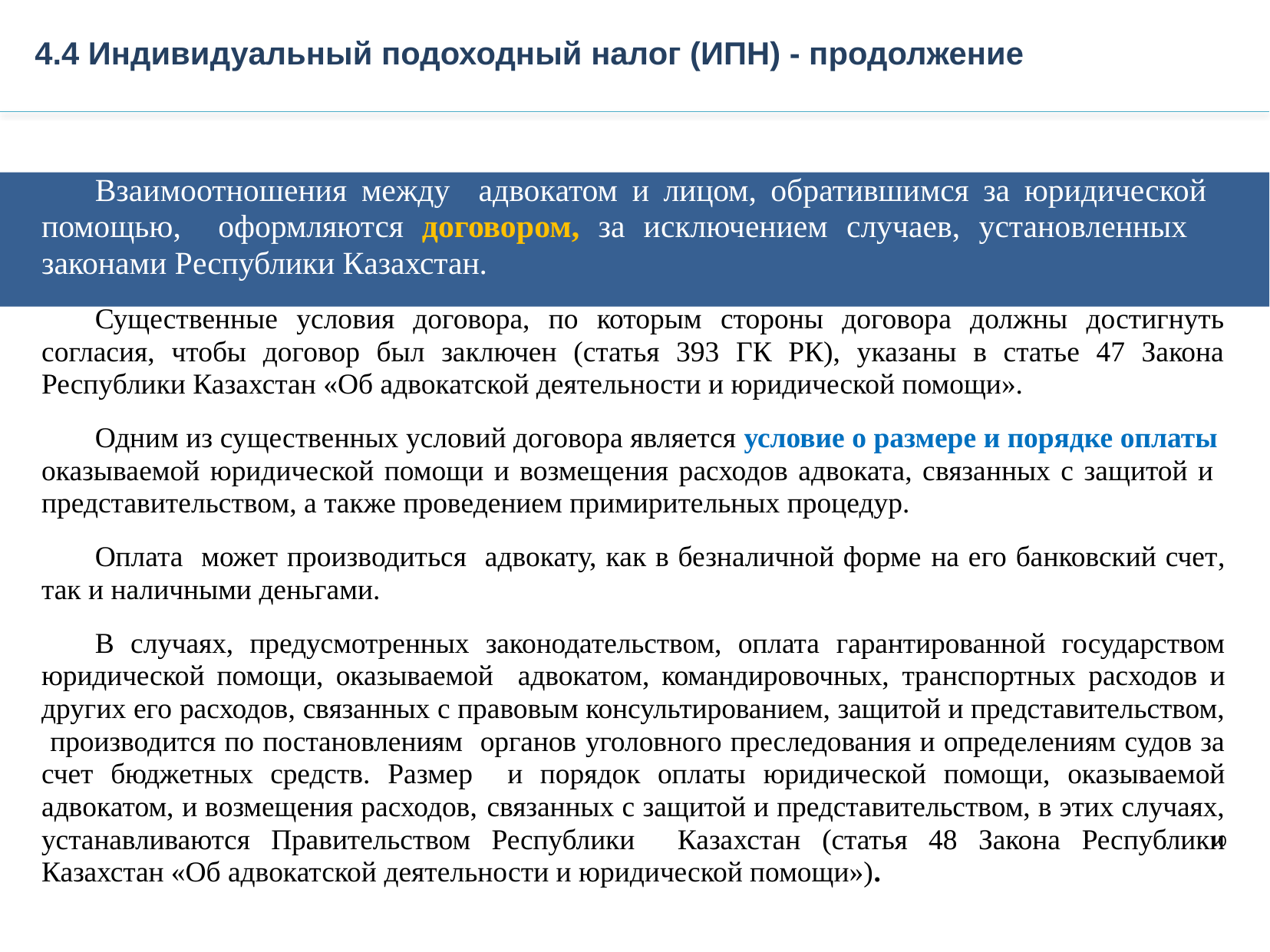

4.4 Индивидуальный подоходный налог (ИПН) - продолжение

Взаимоотношения между  адвокатом и лицом, обратившимся за юридической помощью,  оформляются договором, за исключением случаев, установленных  законами Республики Казахстан.
Существенные условия договора, по которым стороны договора должны достигнуть согласия, чтобы договор был заключен (статья 393 ГК РК), указаны в статье 47 Закона Республики Казахстан «Об адвокатской деятельности и юридической помощи».
Одним из существенных условий договора является условие о размере и порядке оплаты  оказываемой юридической помощи и возмещения расходов адвоката, связанных с защитой и  представительством, а также проведением примирительных процедур.
Оплата  может производиться  адвокату, как в безналичной форме на его банковский счет, так и наличными деньгами.
В случаях, предусмотренных законодательством, оплата гарантированной государством юридической помощи, оказываемой  адвокатом, командировочных, транспортных расходов и других его расходов, связанных с правовым консультированием, защитой и представительством,  производится по постановлениям  органов уголовного преследования и определениям судов за счет бюджетных средств. Размер  и порядок оплаты юридической помощи, оказываемой адвокатом, и возмещения расходов, связанных с защитой и представительством, в этих случаях, устанавливаются Правительством Республики  Казахстан (статья 48 Закона Республики Казахстан «Об адвокатской деятельности и юридической помощи»).
10